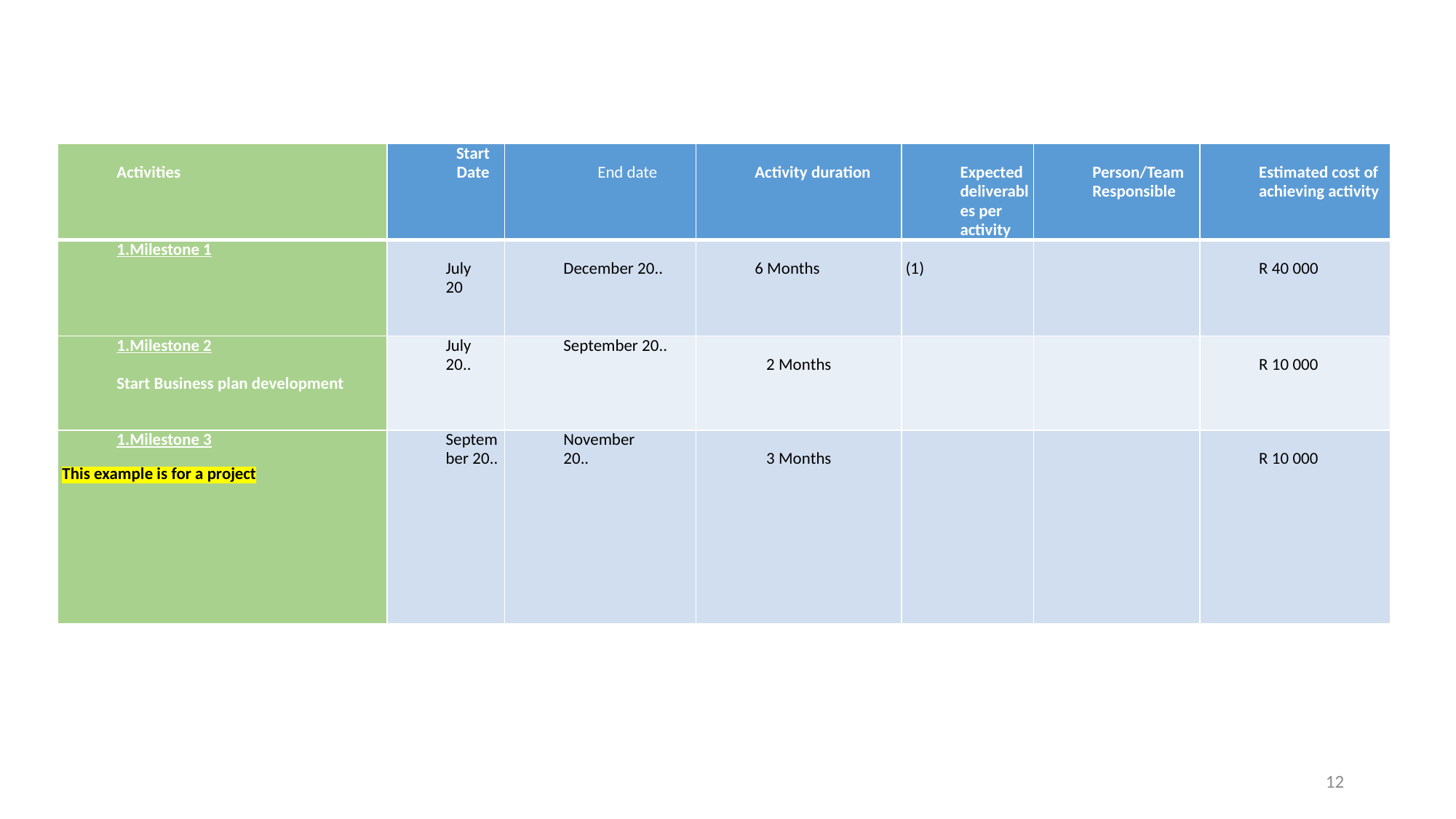

| Activities | Start Date | End date | Activity duration | Expected deliverables per activity | Person/Team Responsible | Estimated cost of achieving activity |
| --- | --- | --- | --- | --- | --- | --- |
| 1.Milestone 1 | July 20 | December 20.. | 6 Months | (1) |  | R 40 000 |
| 1.Milestone 2 Start Business plan development | July 20.. | September 20.. | 2 Months |  |  | R 10 000 |
| 1.Milestone 3 This example is for a project | September 20.. | November 20.. | 3 Months |  |  | R 10 000 |
12
CUT I-GYM Author E Conradie 2018 Update 2021 Power Point / Business plan TEMPLATE presentation